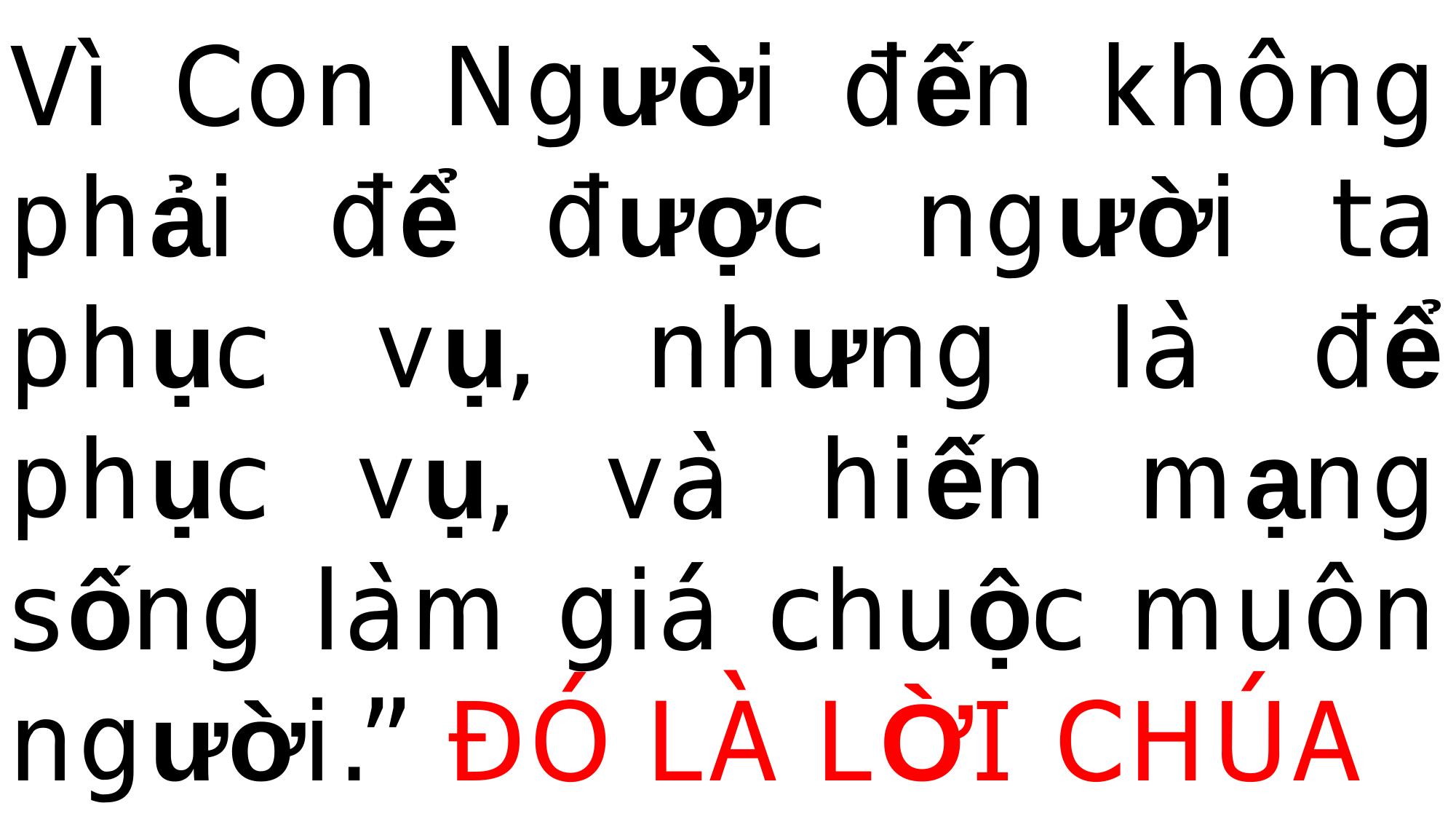

# Vì Con Người đến không phải để được người ta phục vụ, nhưng là để phục vụ, và hiến mạng sống làm giá chuộc muôn người.” ĐÓ LÀ LỜI CHÚA